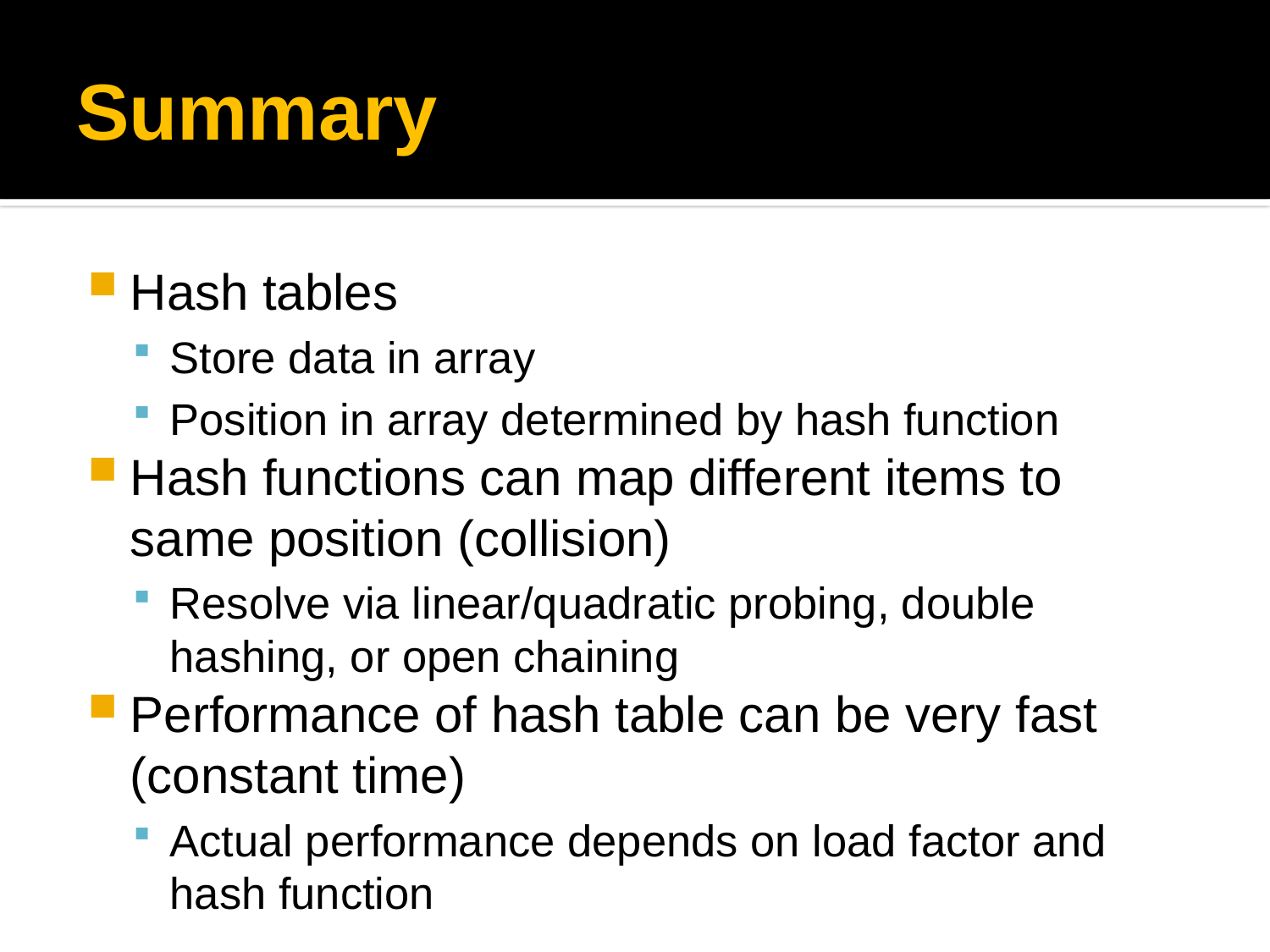

# Summary
Hash tables
Store data in array
Position in array determined by hash function
Hash functions can map different items to same position (collision)
Resolve via linear/quadratic probing, double hashing, or open chaining
Performance of hash table can be very fast (constant time)
Actual performance depends on load factor and hash function